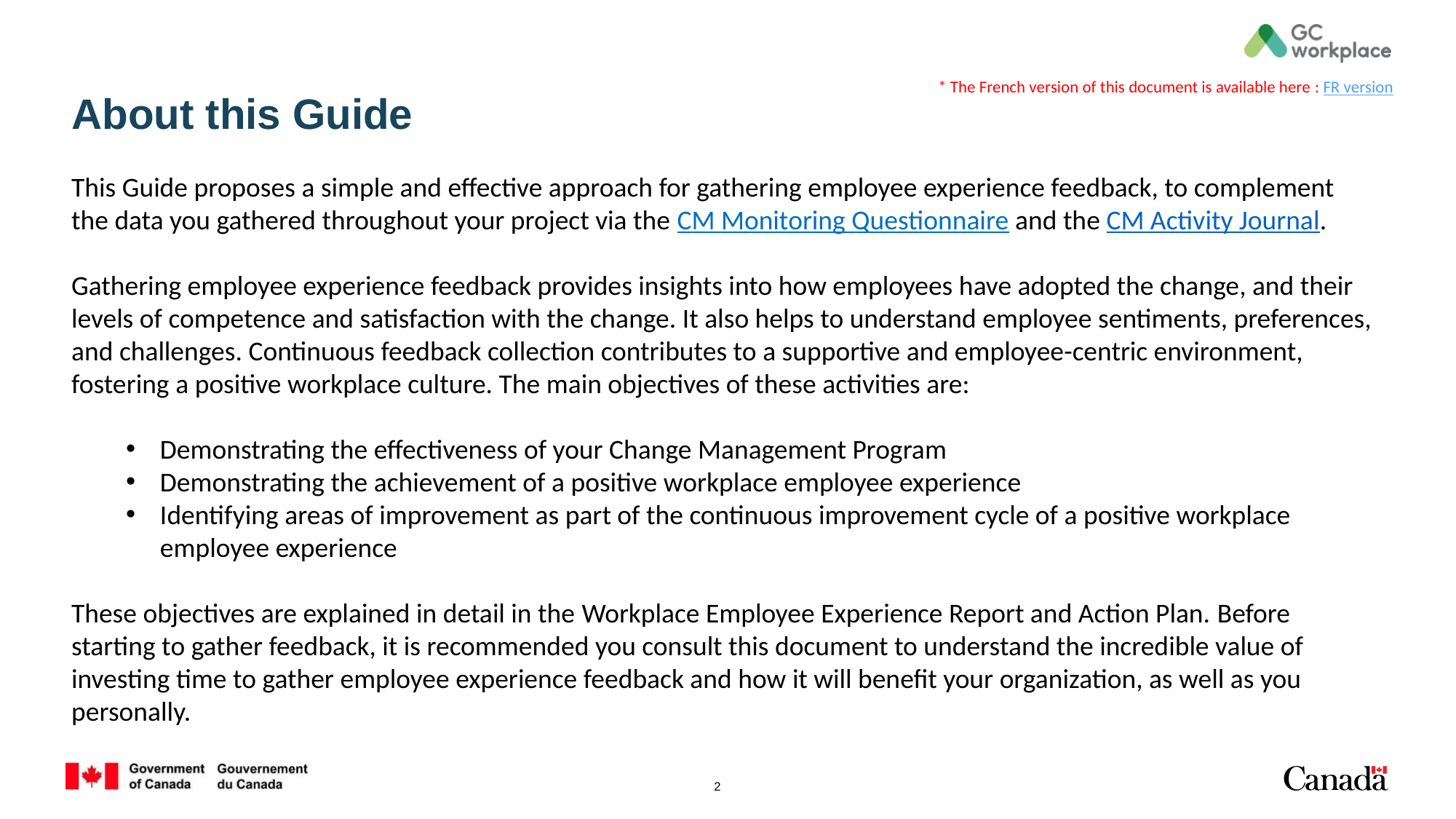

# About this Guide
* The French version of this document is available here : FR version
This Guide proposes a simple and effective approach for gathering employee experience feedback, to complement the data you gathered throughout your project via the CM Monitoring Questionnaire and the CM Activity Journal.

Gathering employee experience feedback provides insights into how employees have adopted the change, and their levels of competence and satisfaction with the change. It also helps to understand employee sentiments, preferences, and challenges. Continuous feedback collection contributes to a supportive and employee-centric environment, fostering a positive workplace culture. The main objectives of these activities are:

Demonstrating the effectiveness of your Change Management Program
Demonstrating the achievement of a positive workplace employee experience
Identifying areas of improvement as part of the continuous improvement cycle of a positive workplace employee experience

These objectives are explained in detail in the Workplace Employee Experience Report and Action Plan. Before starting to gather feedback, it is recommended you consult this document to understand the incredible value of investing time to gather employee experience feedback and how it will benefit your organization, as well as you personally.